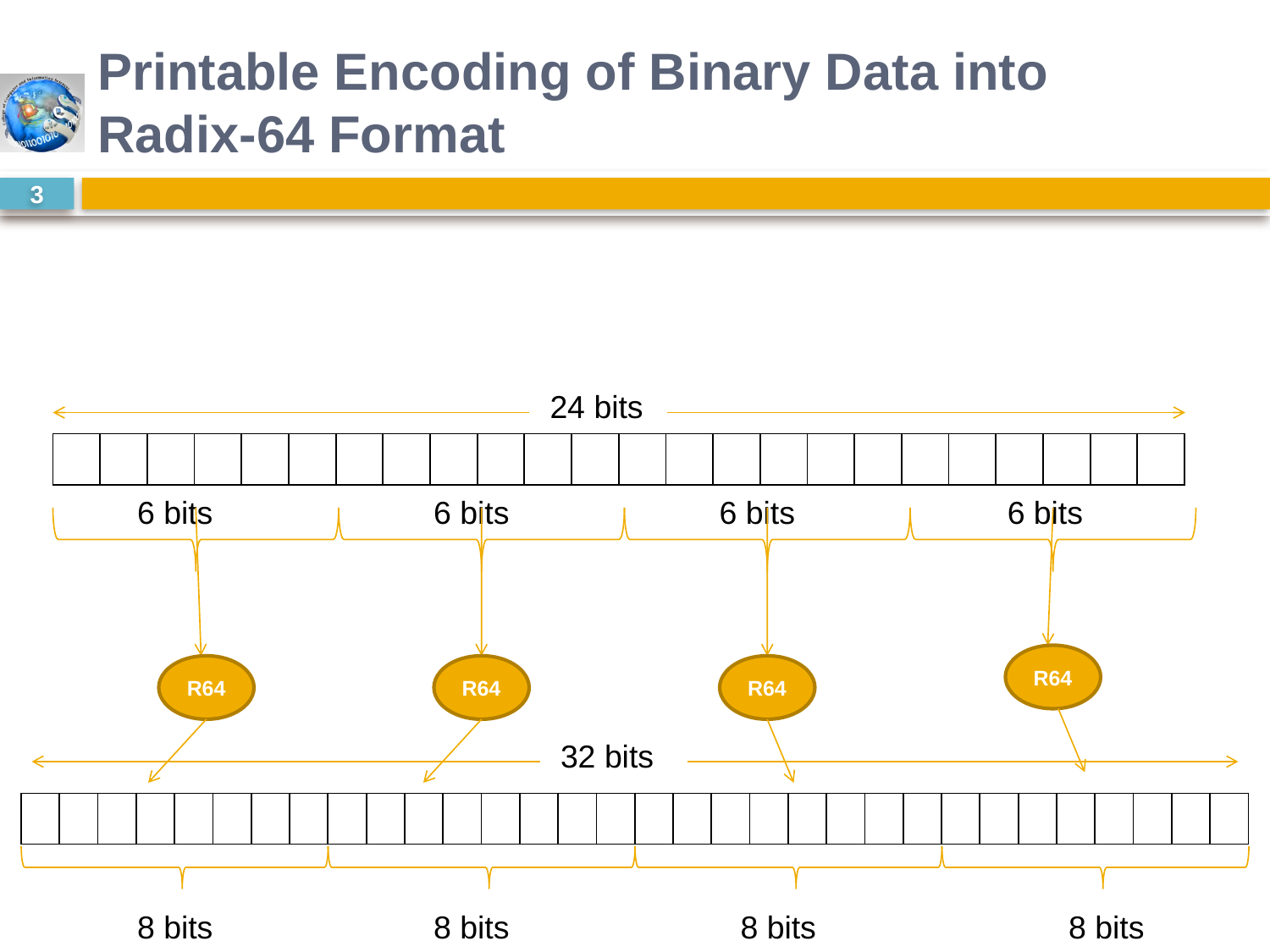

# Printable Encoding of Binary Data into Radix-64 Format
3
24 bits

|  |  |  |  |  |  |  |  |  |  |  |  |  |  |  |  |  |  |  |  |  |  |  |  |
| --- | --- | --- | --- | --- | --- | --- | --- | --- | --- | --- | --- | --- | --- | --- | --- | --- | --- | --- | --- | --- | --- | --- | --- |
6 bits
6 bits
6 bits
6 bits
R64
R64
R64
R64

32 bits
|  |  |  |  |  |  |  |  |  |  |  |  |  |  |  |  |  |  |  |  |  |  |  |  |  |  |  |  |  |  |  |  |
| --- | --- | --- | --- | --- | --- | --- | --- | --- | --- | --- | --- | --- | --- | --- | --- | --- | --- | --- | --- | --- | --- | --- | --- | --- | --- | --- | --- | --- | --- | --- | --- |
8 bits
8 bits
8 bits
8 bits